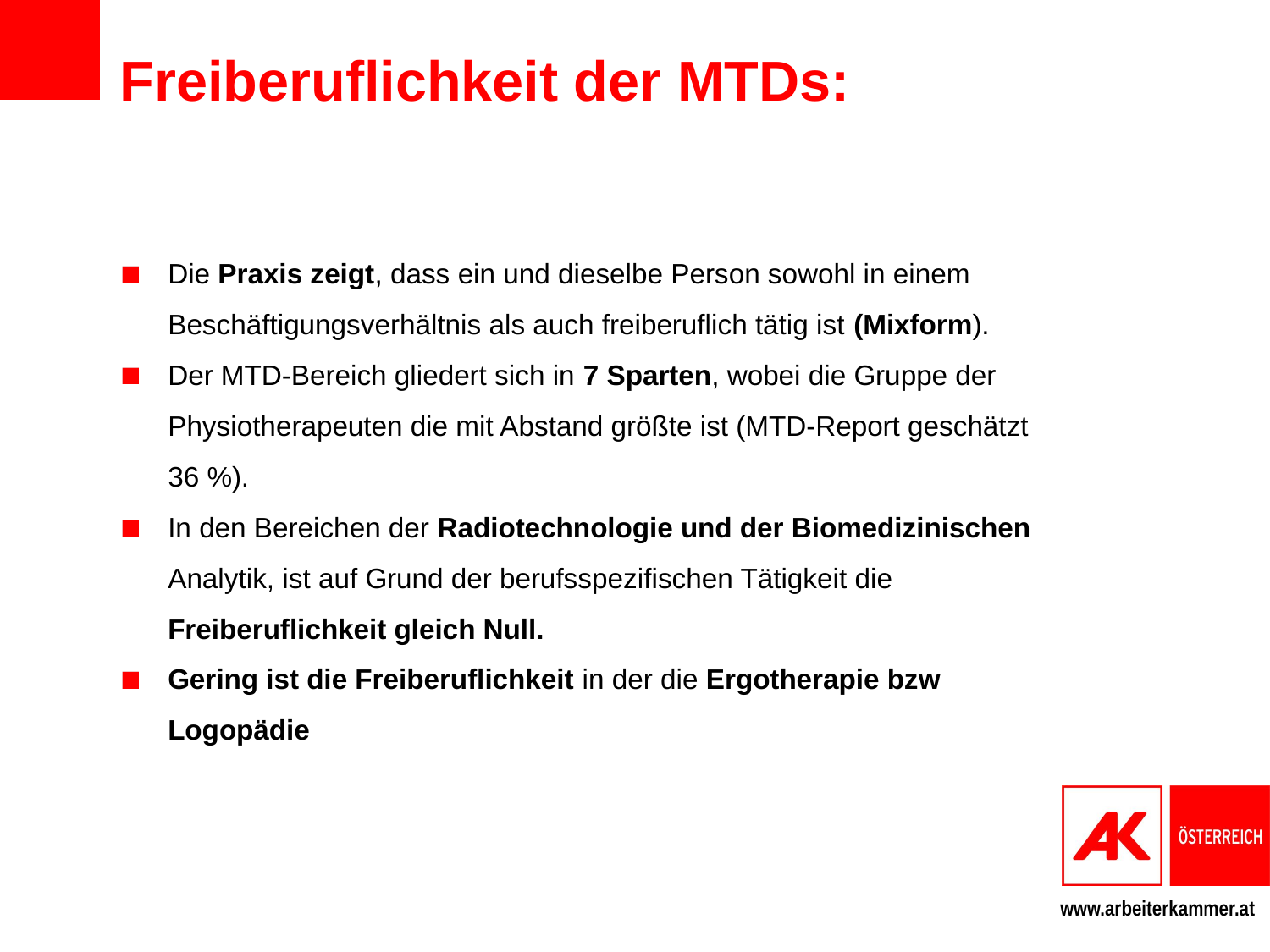

# Freiberuflichkeit der MTDs:
Die Praxis zeigt, dass ein und dieselbe Person sowohl in einem Beschäftigungsverhältnis als auch freiberuflich tätig ist (Mixform).
Der MTD-Bereich gliedert sich in 7 Sparten, wobei die Gruppe der Physiotherapeuten die mit Abstand größte ist (MTD-Report geschätzt 36 %).
In den Bereichen der Radiotechnologie und der Biomedizinischen Analytik, ist auf Grund der berufsspezifischen Tätigkeit die Freiberuflichkeit gleich Null.
Gering ist die Freiberuflichkeit in der die Ergotherapie bzw Logopädie